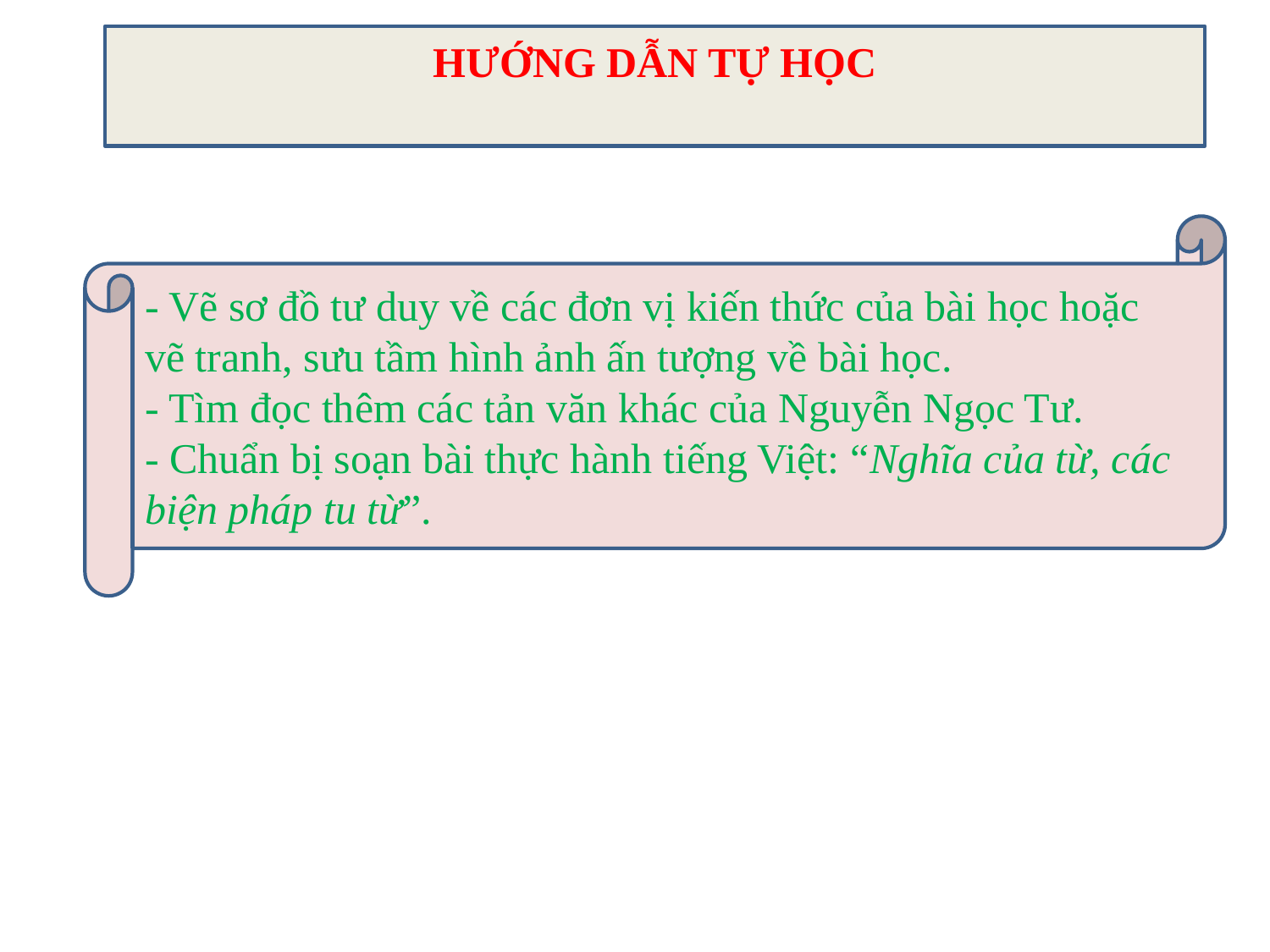

HƯỚNG DẪN TỰ HỌC

- Vẽ sơ đồ tư duy về các đơn vị kiến thức của bài học hoặc vẽ tranh, sưu tầm hình ảnh ấn tượng về bài học.
- Tìm đọc thêm các tản văn khác của Nguyễn Ngọc Tư.
- Chuẩn bị soạn bài thực hành tiếng Việt: “Nghĩa của từ, các biện pháp tu từ”.